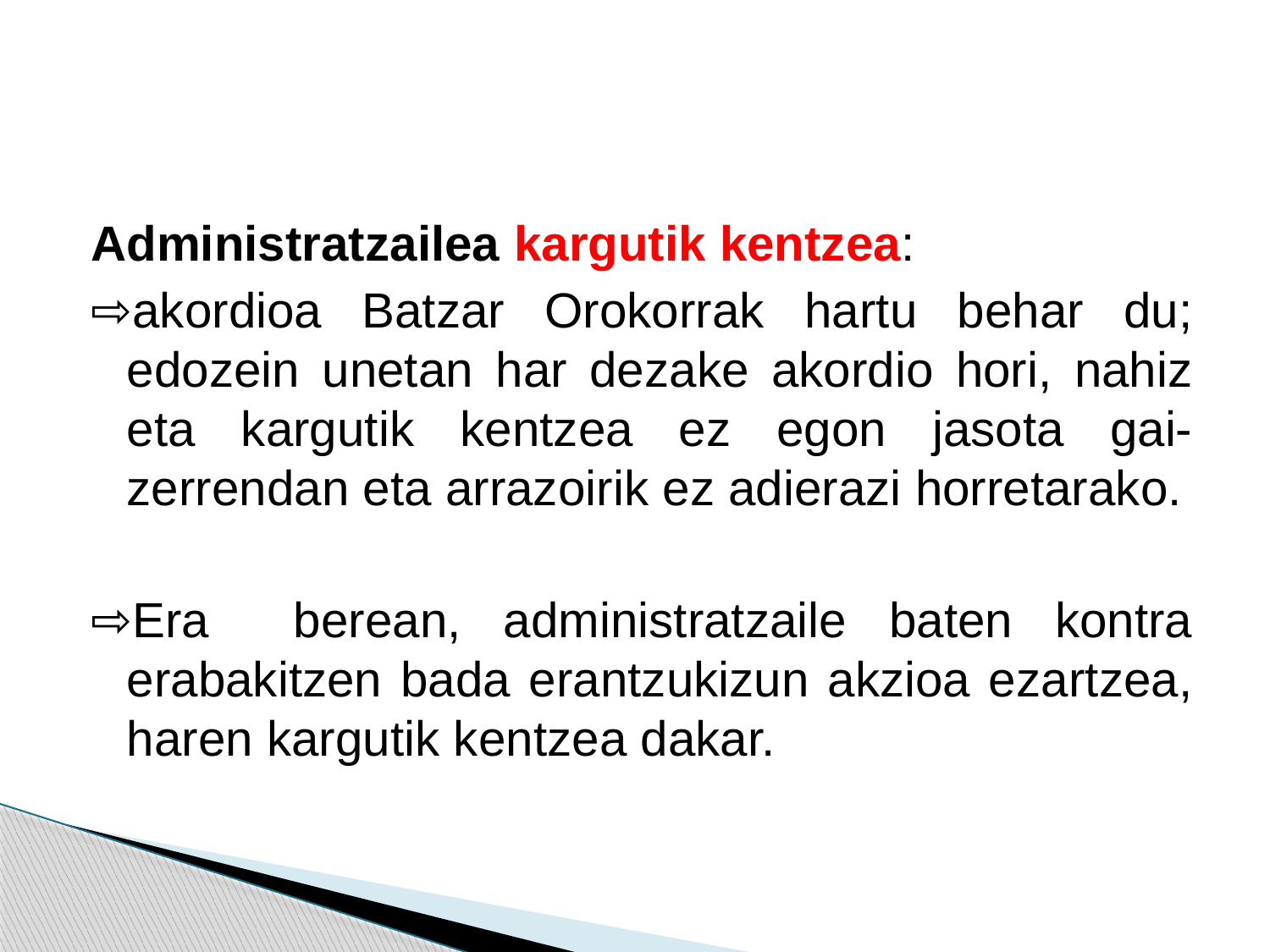

#
Administratzailea kargutik kentzea:
⇨akordioa Batzar Orokorrak hartu behar du; edozein unetan har dezake akordio hori, nahiz eta kargutik kentzea ez egon jasota gai-zerrendan eta arrazoirik ez adierazi horretarako.

⇨Era  berean, administratzaile baten kontra erabakitzen bada erantzukizun akzioa ezartzea, haren kargutik kentzea dakar.